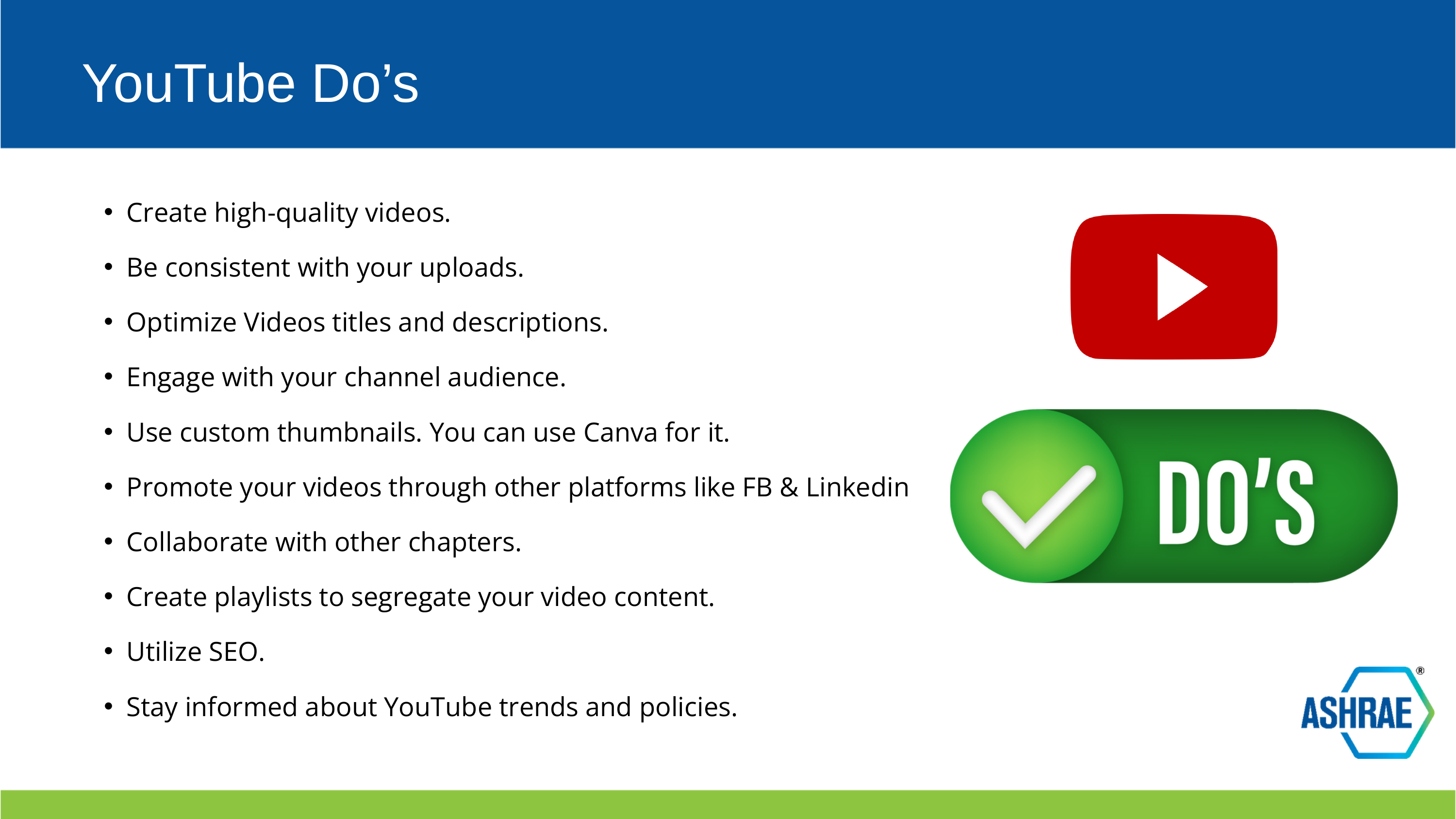

YouTube Do’s
Create high-quality videos.
Be consistent with your uploads.
Optimize Videos titles and descriptions.
Engage with your channel audience.
Use custom thumbnails. You can use Canva for it.
Promote your videos through other platforms like FB & Linkedin
Collaborate with other chapters.
Create playlists to segregate your video content.
Utilize SEO.
Stay informed about YouTube trends and policies.